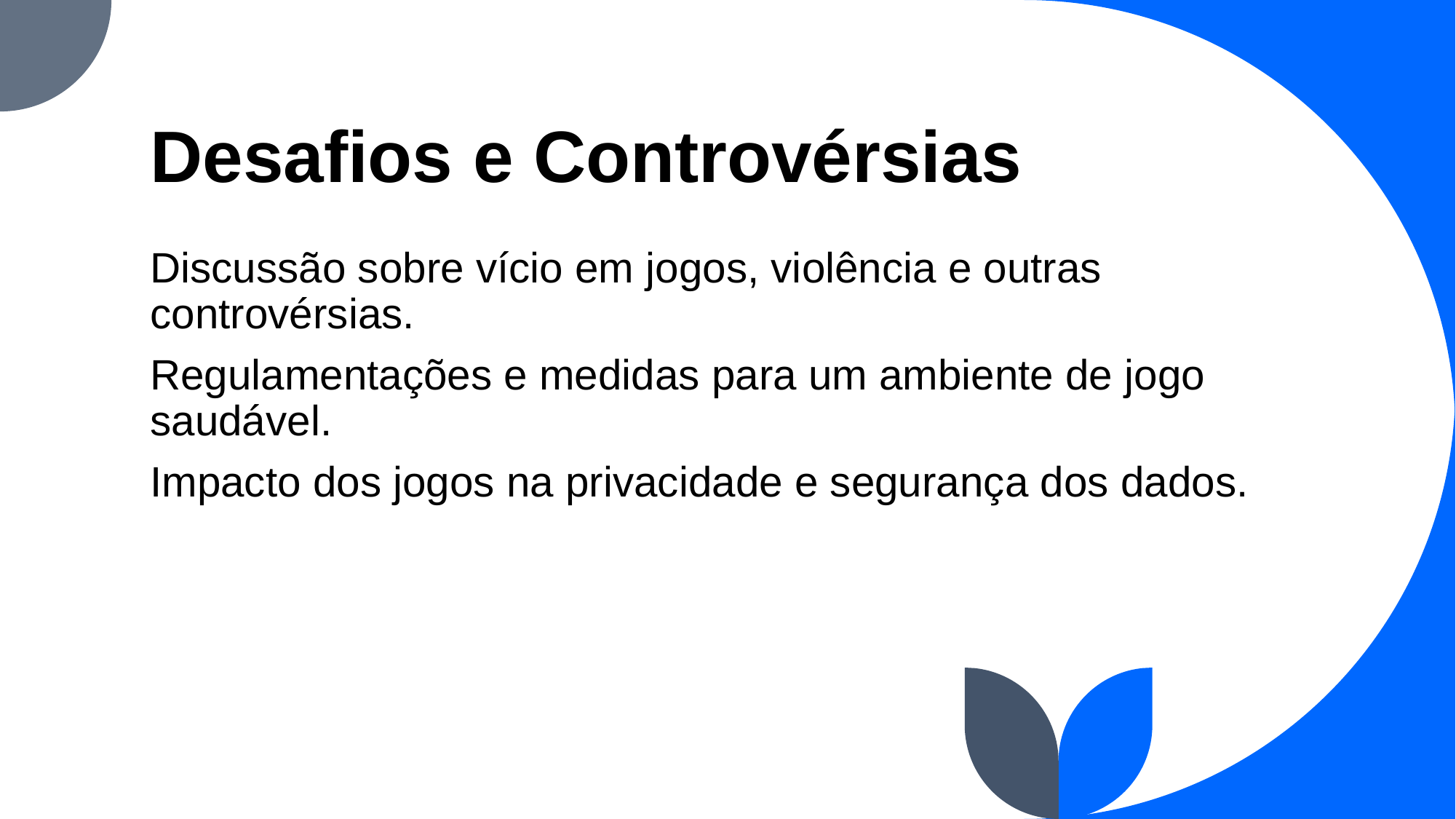

# Desafios e Controvérsias
Discussão sobre vício em jogos, violência e outras controvérsias.
Regulamentações e medidas para um ambiente de jogo saudável.
Impacto dos jogos na privacidade e segurança dos dados.